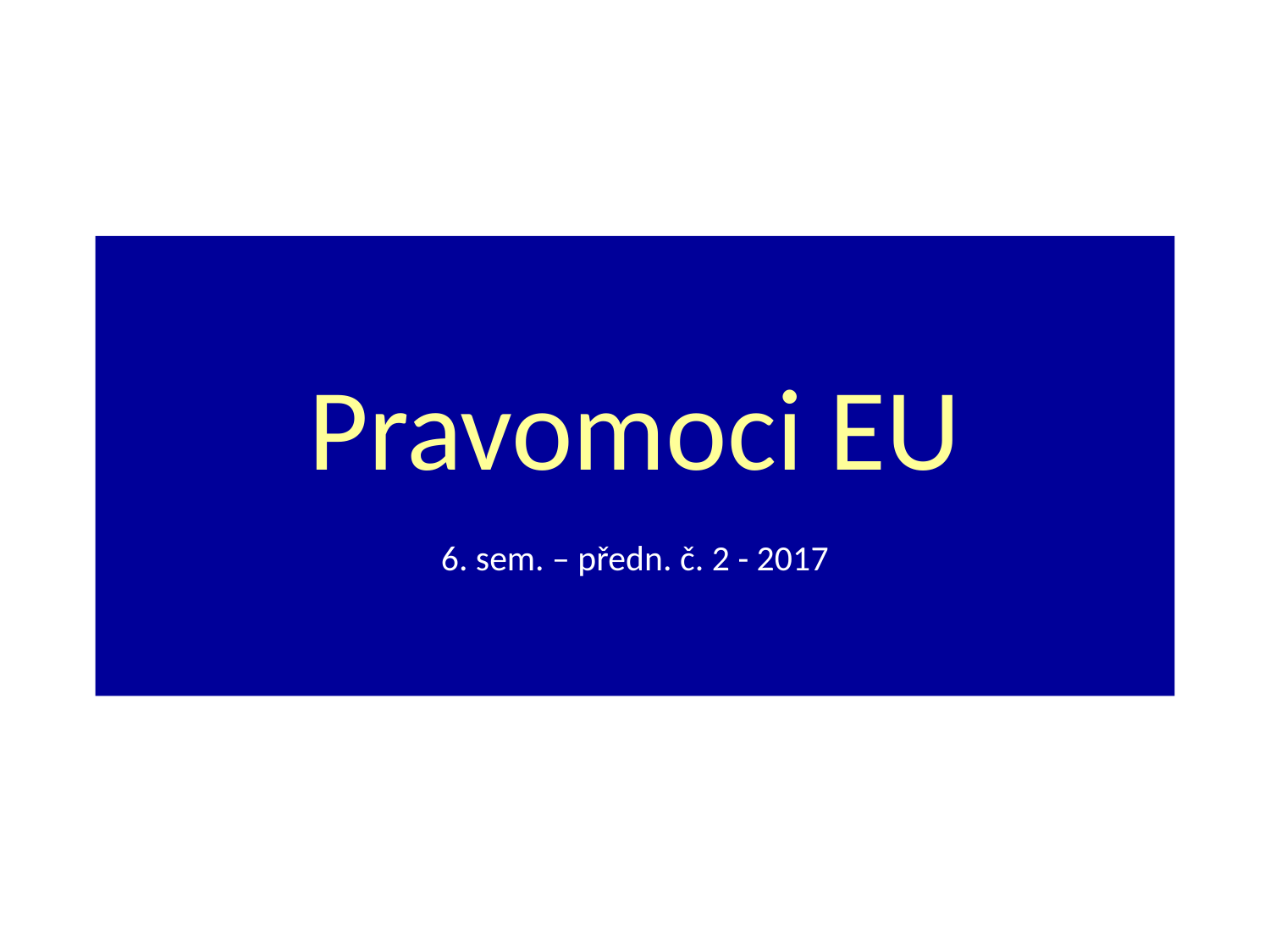

# Pravomoci EU 6. sem. – předn. č. 2 - 2017